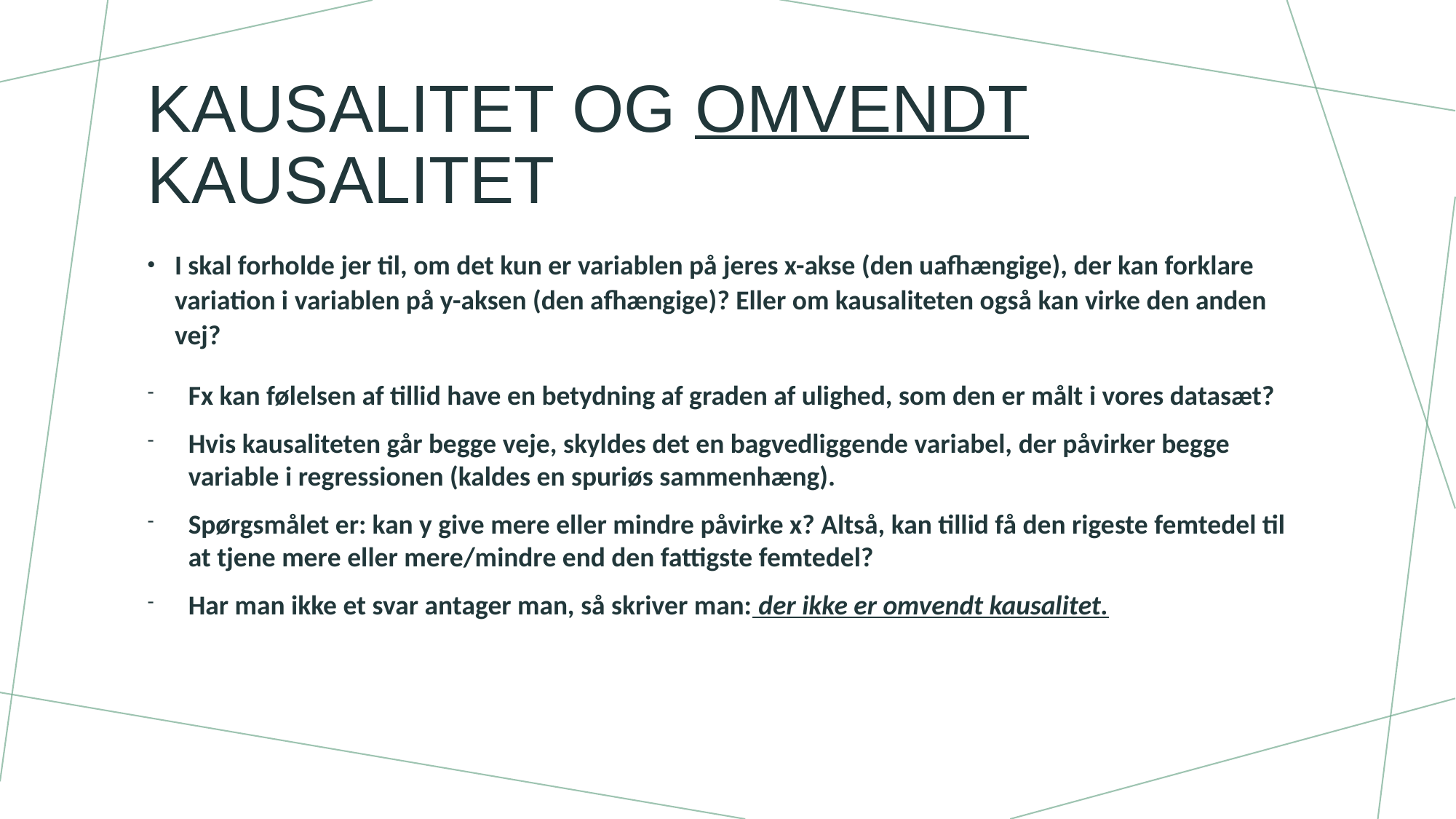

# Kausalitet og omvendt kausalitet
I skal forholde jer til, om det kun er variablen på jeres x-akse (den uafhængige), der kan forklare variation i variablen på y-aksen (den afhængige)? Eller om kausaliteten også kan virke den anden vej?
Fx kan følelsen af tillid have en betydning af graden af ulighed, som den er målt i vores datasæt?
Hvis kausaliteten går begge veje, skyldes det en bagvedliggende variabel, der påvirker begge variable i regressionen (kaldes en spuriøs sammenhæng).
Spørgsmålet er: kan y give mere eller mindre påvirke x? Altså, kan tillid få den rigeste femtedel til at tjene mere eller mere/mindre end den fattigste femtedel?
Har man ikke et svar antager man, så skriver man: der ikke er omvendt kausalitet.